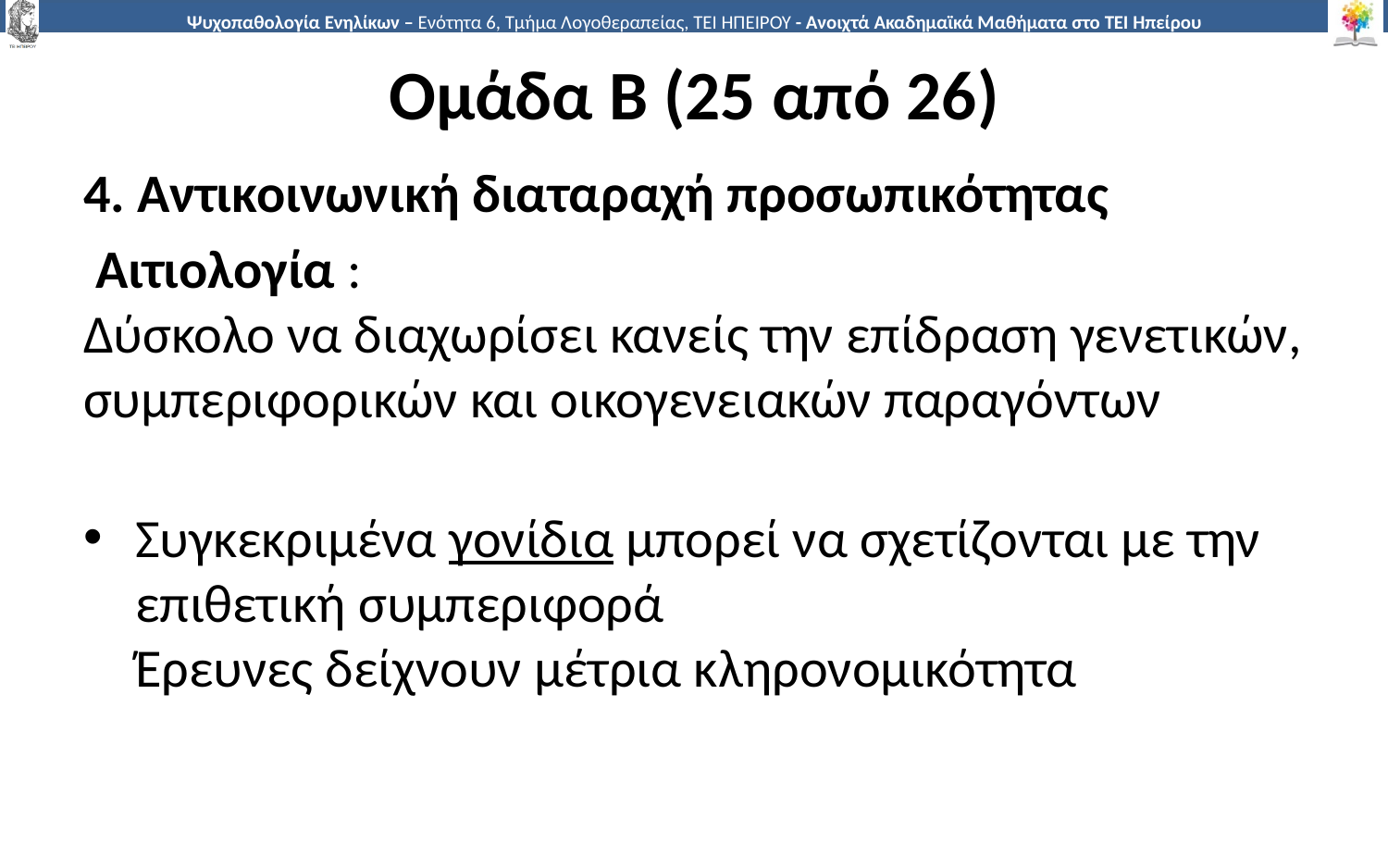

# Ομάδα Β (25 από 26)
4. Αντικοινωνική διαταραχή προσωπικότητας
 Αιτιολογία :
Δύσκολο να διαχωρίσει κανείς την επίδραση γενετικών, συμπεριφορικών και οικογενειακών παραγόντων
Συγκεκριμένα γονίδια μπορεί να σχετίζονται με την επιθετική συμπεριφορά
Έρευνες δείχνουν μέτρια κληρονομικότητα